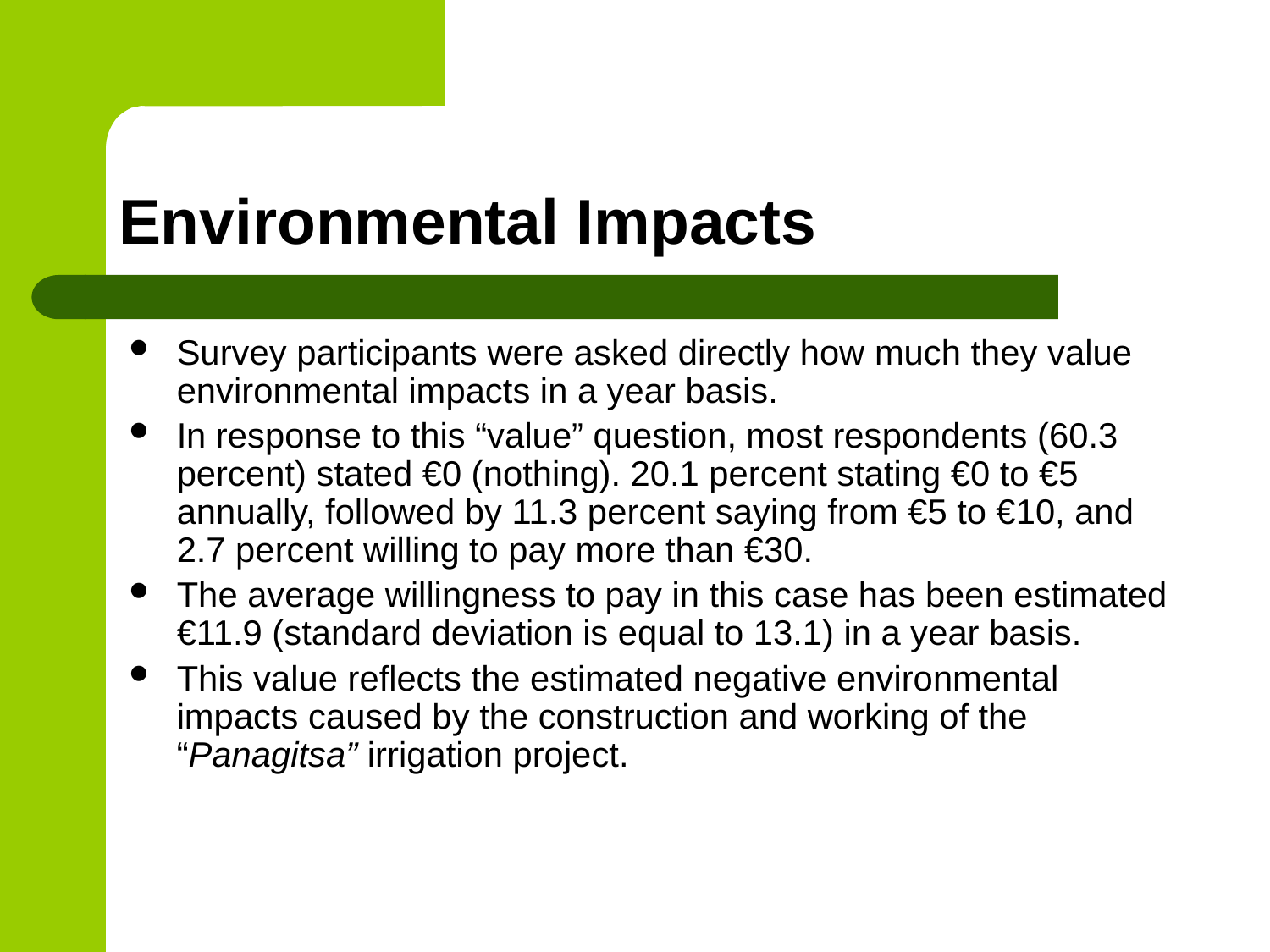

# Environmental Impacts
Survey participants were asked directly how much they value environmental impacts in a year basis.
In response to this “value” question, most respondents (60.3 percent) stated €0 (nothing). 20.1 percent stating €0 to €5 annually, followed by 11.3 percent saying from €5 to €10, and 2.7 percent willing to pay more than €30.
The average willingness to pay in this case has been estimated €11.9 (standard deviation is equal to 13.1) in a year basis.
This value reflects the estimated negative environmental impacts caused by the construction and working of the “Panagitsa” irrigation project.